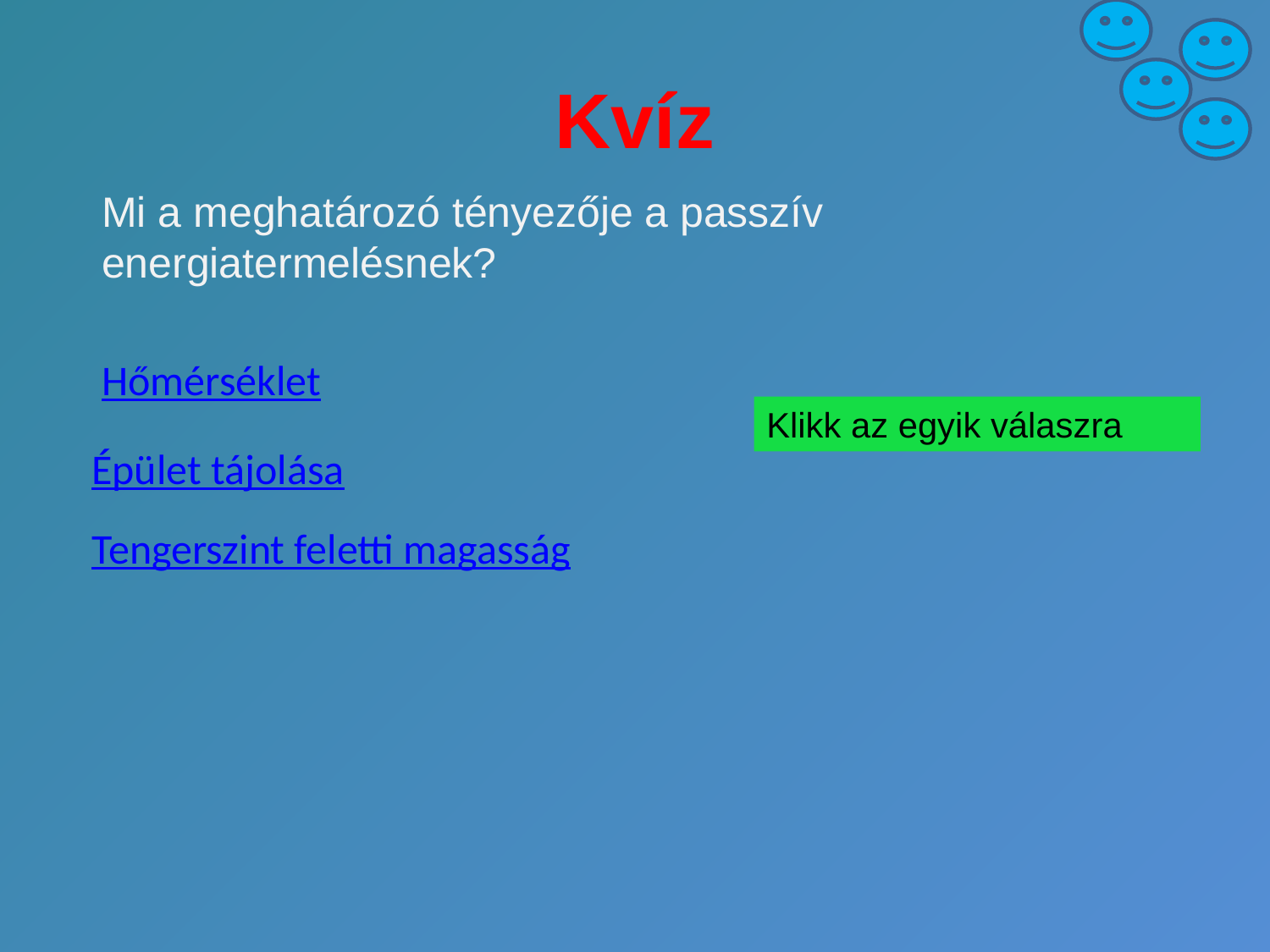

# Kvíz
Mi a meghatározó tényezője a passzív energiatermelésnek?
Hőmérséklet
Klikk az egyik válaszra
Épület tájolása
Tengerszint feletti magasság